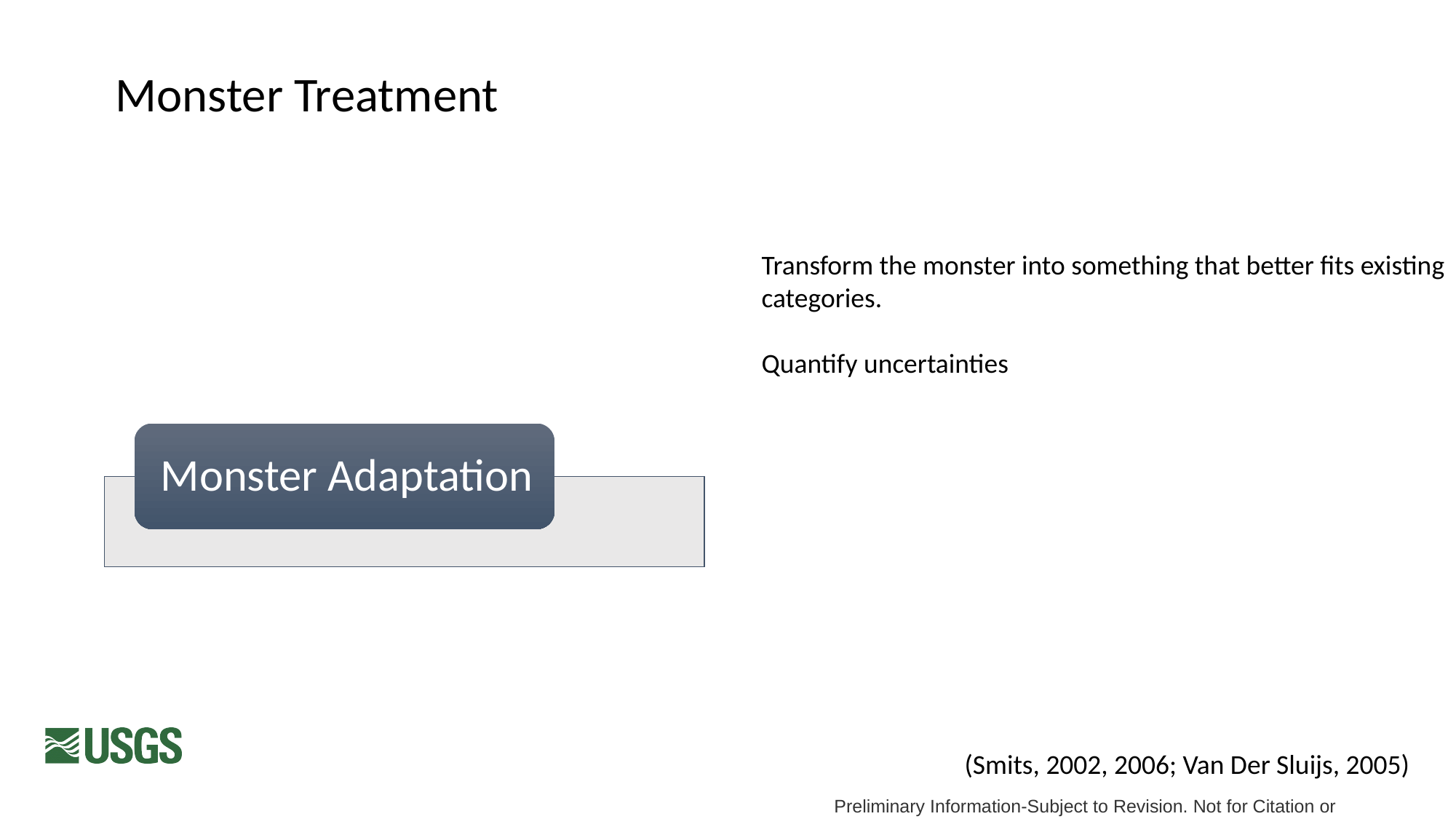

# Monster Treatment
Transform the monster into something that better fits existing categories.

Quantify uncertainties

Monster Adaptation
(Smits, 2002, 2006; Van Der Sluijs, 2005)